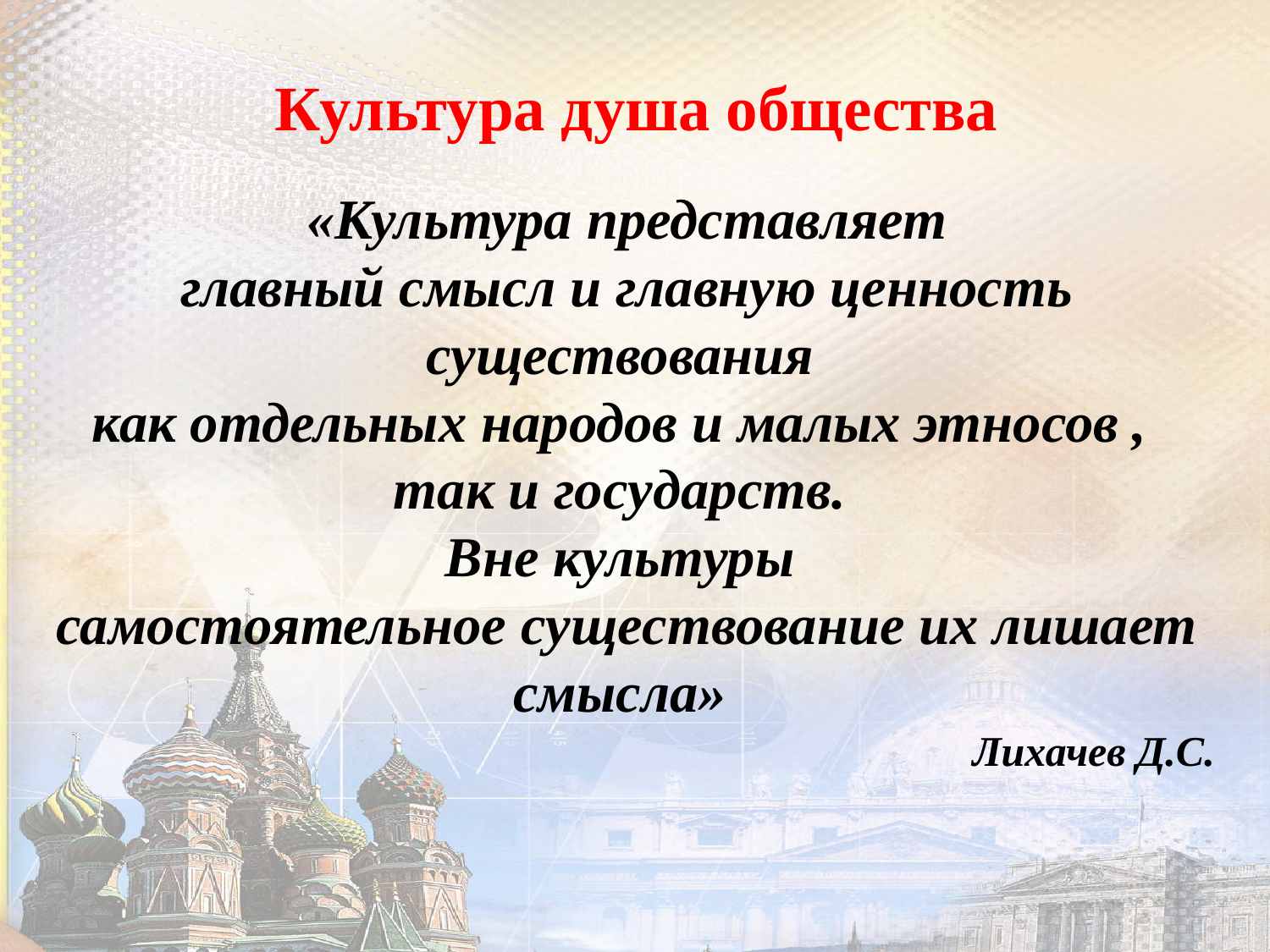

# Культура душа общества
 «Культура представляет
главный смысл и главную ценность существования
как отдельных народов и малых этносов ,
так и государств.
Вне культуры
самостоятельное существование их лишает смысла»
Лихачев Д.С.